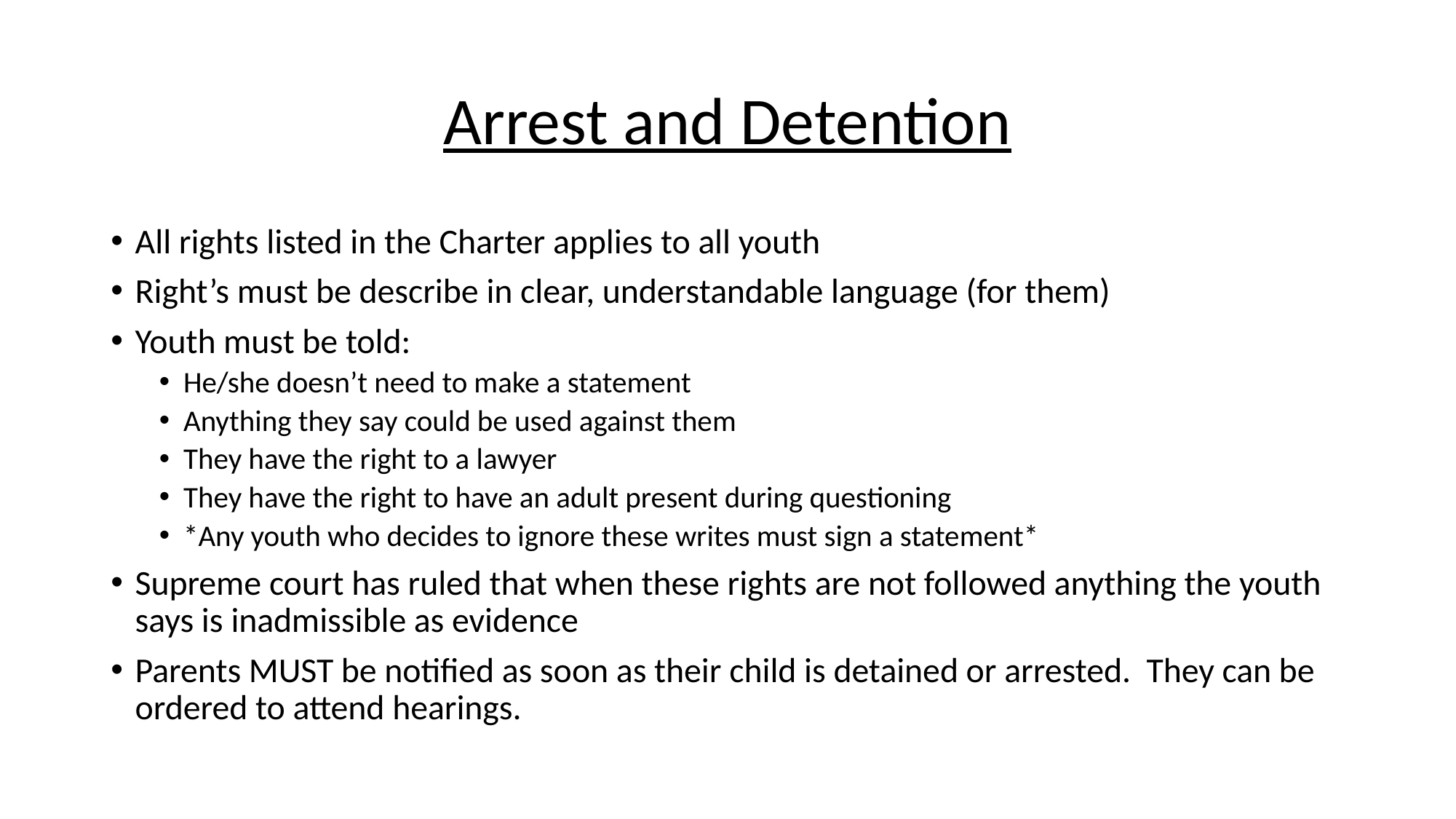

# Arrest and Detention
All rights listed in the Charter applies to all youth
Right’s must be describe in clear, understandable language (for them)
Youth must be told:
He/she doesn’t need to make a statement
Anything they say could be used against them
They have the right to a lawyer
They have the right to have an adult present during questioning
*Any youth who decides to ignore these writes must sign a statement*
Supreme court has ruled that when these rights are not followed anything the youth says is inadmissible as evidence
Parents MUST be notified as soon as their child is detained or arrested.  They can be ordered to attend hearings.